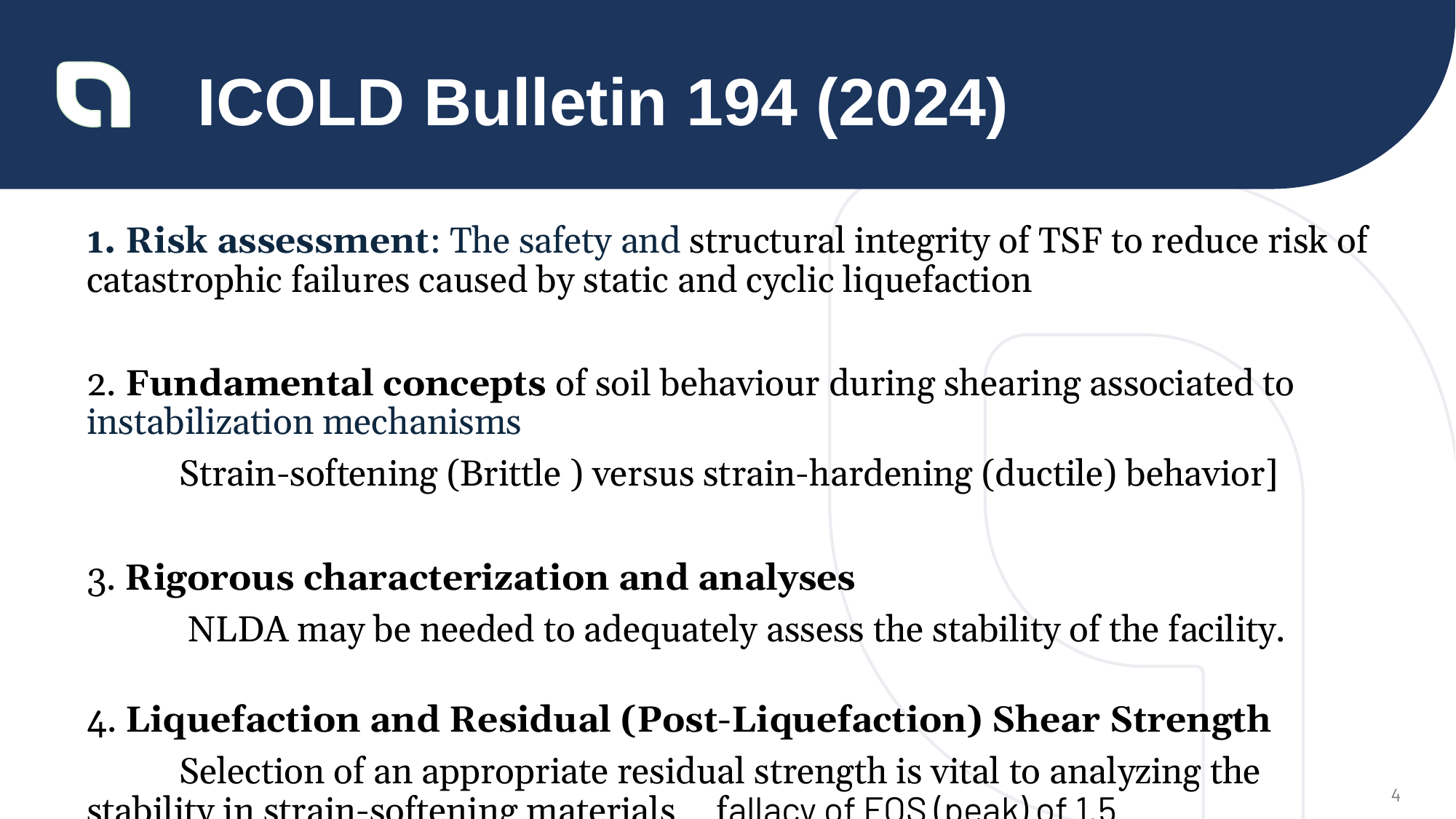

ICOLD Bulletin 194 (2024)

1. Risk assessment: The safety and structural integrity of TSF to reduce risk of catastrophic failures caused by static and cyclic liquefaction

2. Fundamental concepts of soil behaviour during shearing associated to instabilization mechanisms
	Strain-softening (Brittle ) versus strain-hardening (ductile) behavior]

3. Rigorous characterization and analyses
	 NLDA may be needed to adequately assess the stability of the facility.
4. Liquefaction and Residual (Post-Liquefaction) Shear Strength
	Selection of an appropriate residual strength is vital to analyzing the 	stability in strain-softening materials _ fallacy of FOS (peak) of 1.5

4